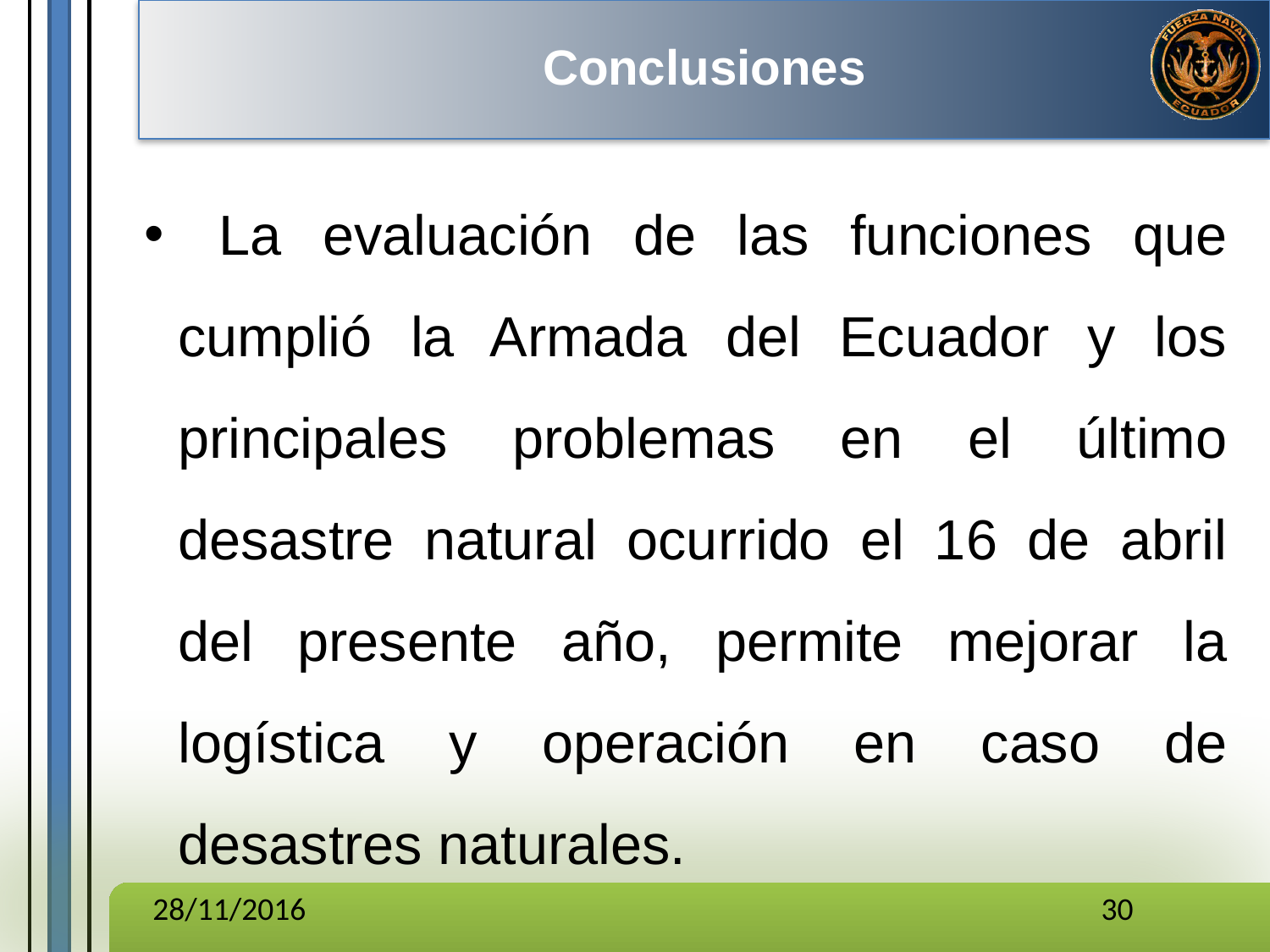

Conclusiones
 La evaluación de las funciones que cumplió la Armada del Ecuador y los principales problemas en el último desastre natural ocurrido el 16 de abril del presente año, permite mejorar la logística y operación en caso de desastres naturales.

28/11/2016
30